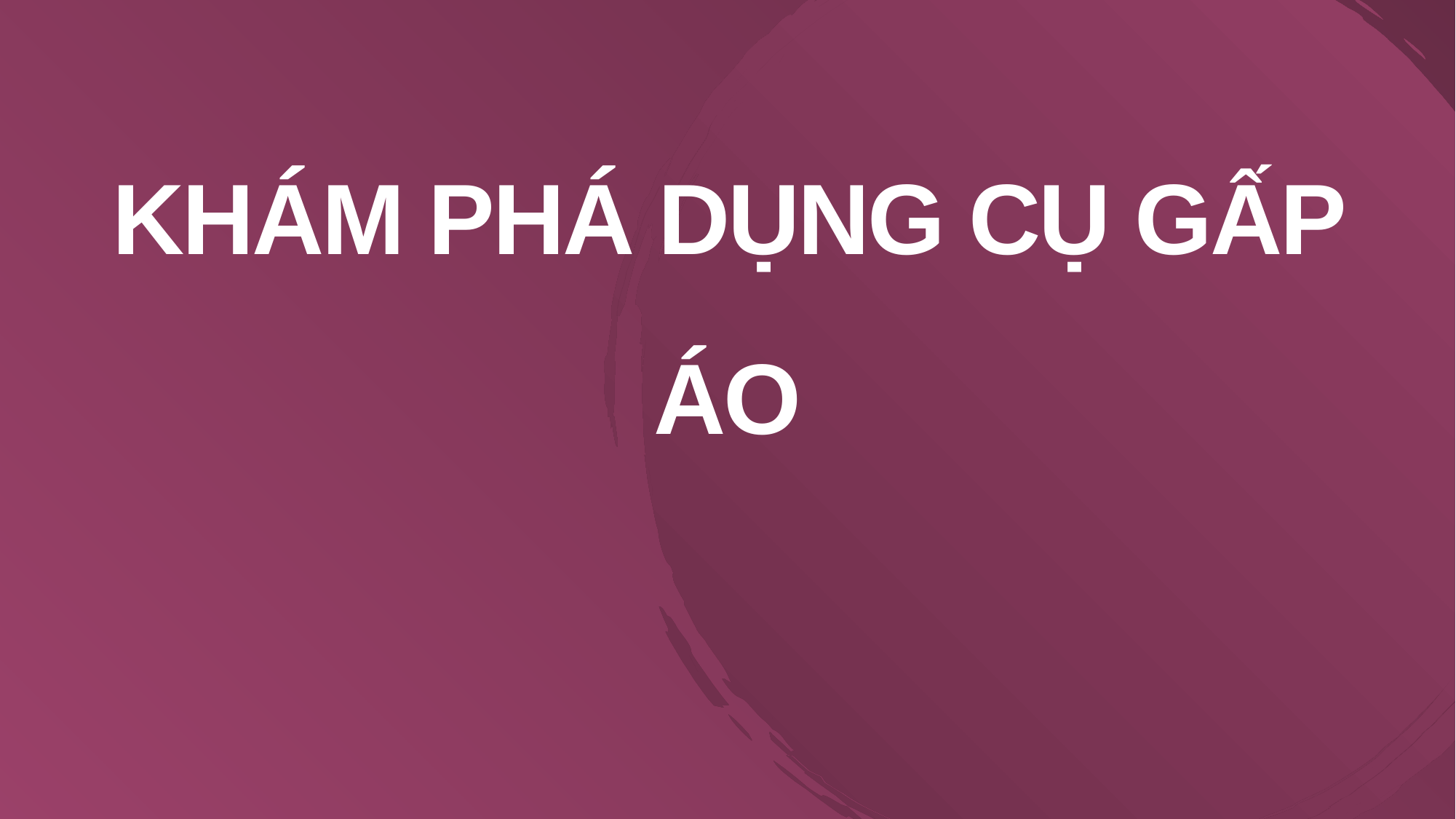

# Khám phá dụng cụ gấp áo